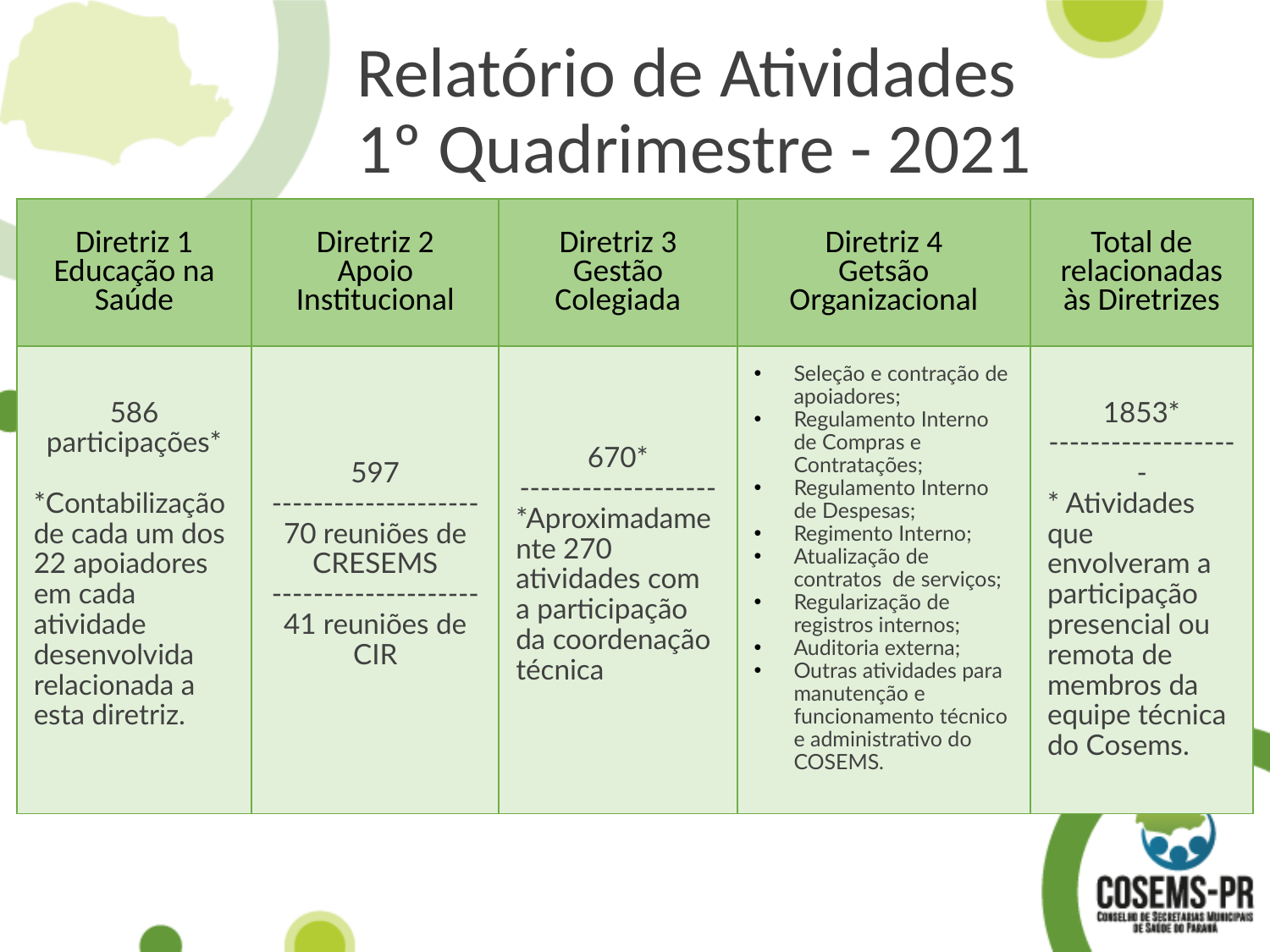

Relatório de Atividades
1º Quadrimestre - 2021
| Diretriz 1 Educação na Saúde | Diretriz 2 Apoio Institucional | Diretriz 3 Gestão Colegiada | Diretriz 4 Getsão Organizacional | Total de relacionadas às Diretrizes |
| --- | --- | --- | --- | --- |
| 586 participações\* \*Contabilização de cada um dos 22 apoiadores em cada atividade desenvolvida relacionada a esta diretriz. | 597 -------------------- 70 reuniões de CRESEMS -------------------- 41 reuniões de CIR | 670\* ------------------- \*Aproximadamente 270 atividades com a participação da coordenação técnica | Seleção e contração de apoiadores; Regulamento Interno de Compras e Contratações; Regulamento Interno de Despesas; Regimento Interno; Atualização de contratos de serviços; Regularização de registros internos; Auditoria externa; Outras atividades para manutenção e funcionamento técnico e administrativo do COSEMS. | 1853\* ------------------- \* Atividades que envolveram a participação presencial ou remota de membros da equipe técnica do Cosems. |